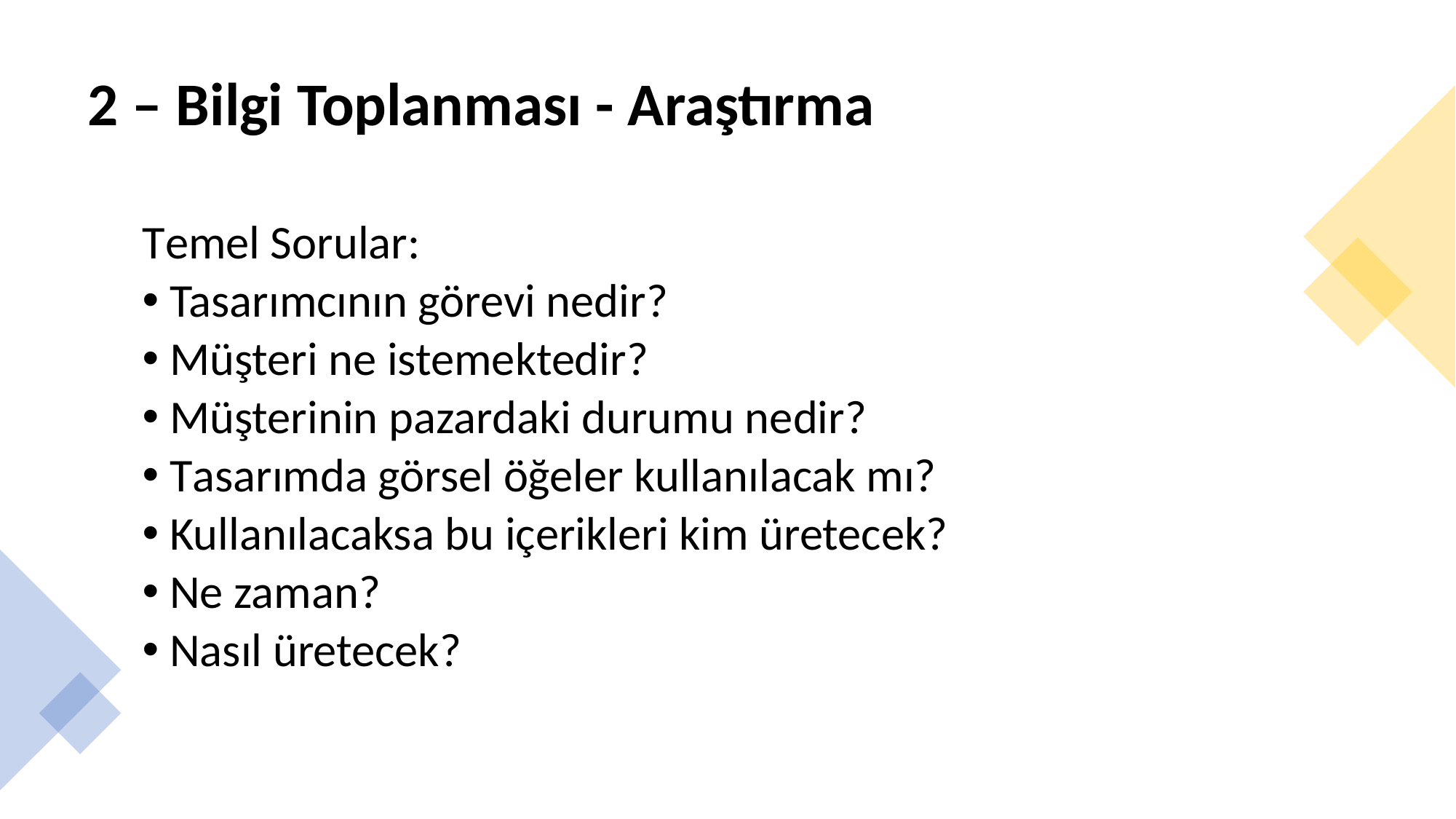

# 2 – Bilgi Toplanması - Araştırma

Temel Sorular:
Tasarımcının görevi nedir?
Müşteri ne istemektedir?
Müşterinin pazardaki durumu nedir?
Tasarımda görsel öğeler kullanılacak mı?
Kullanılacaksa bu içerikleri kim üretecek?
Ne zaman?
Nasıl üretecek?

Dr. Öğr. Üyesi Ergin Şafak Dikmen
6